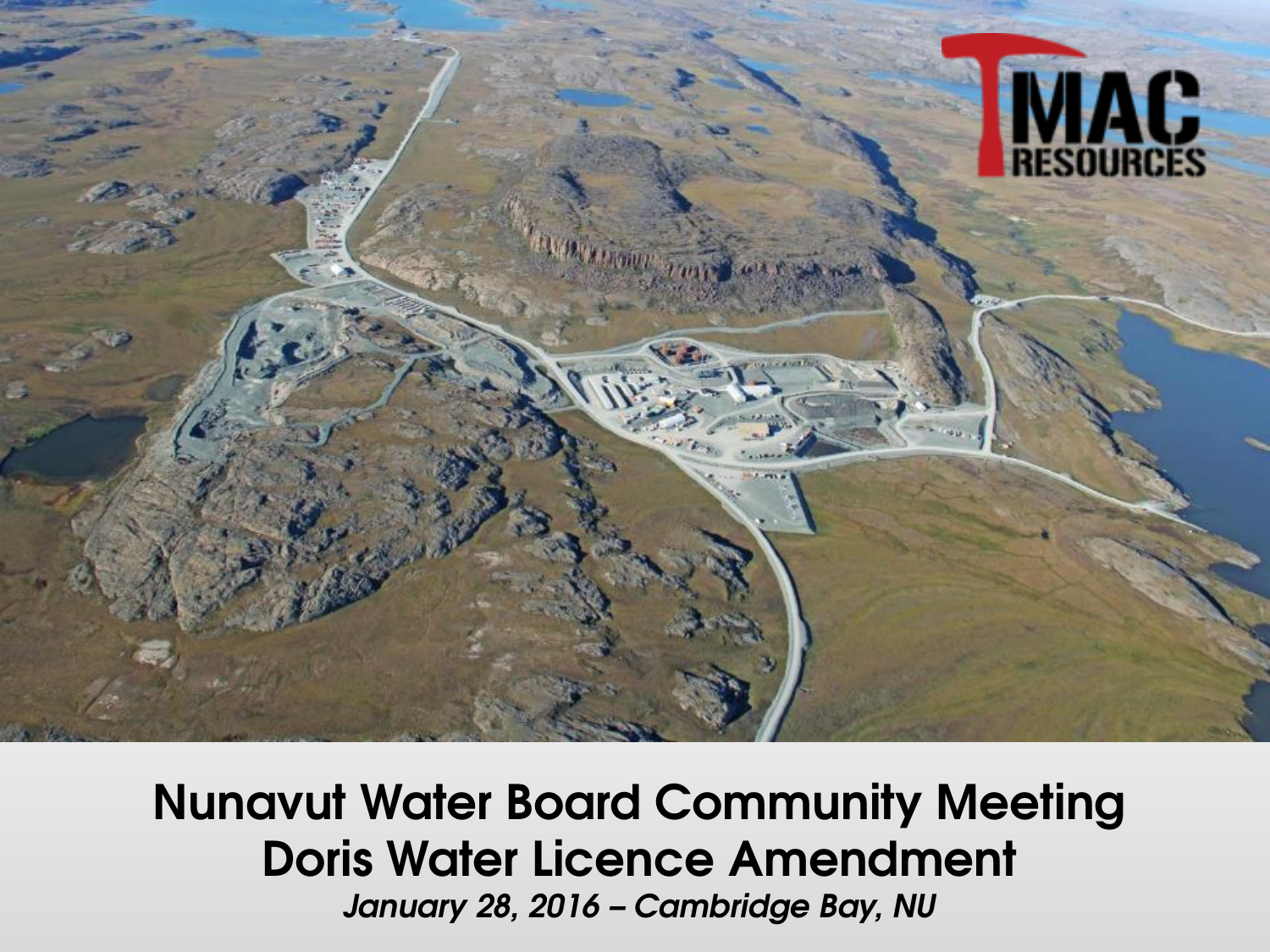

# Nunavut Water Board Community Meeting Doris Water Licence Amendment January 28, 2016 – Cambridge Bay, NU